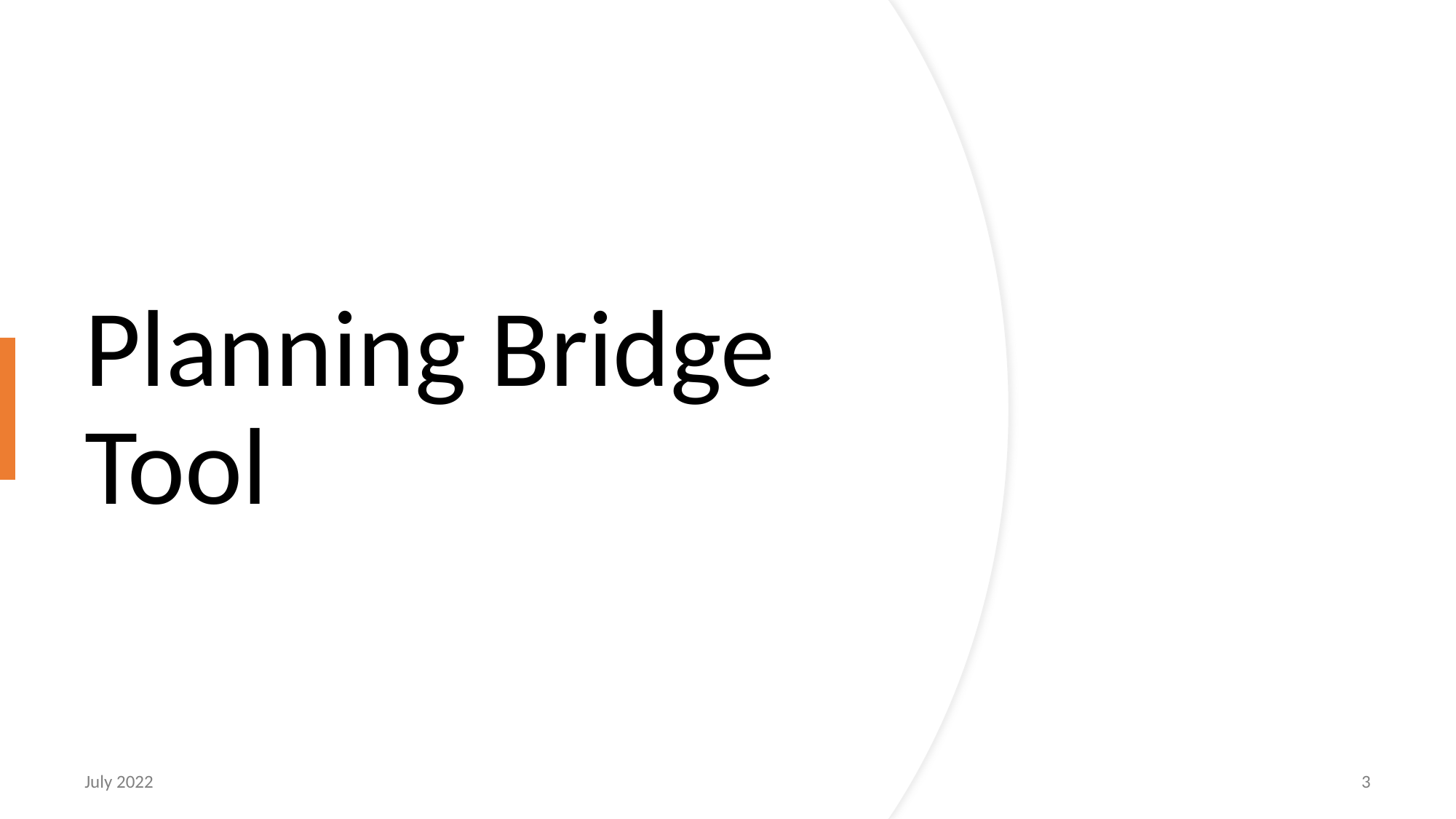

# Planning Bridge Tool

July 2022
3